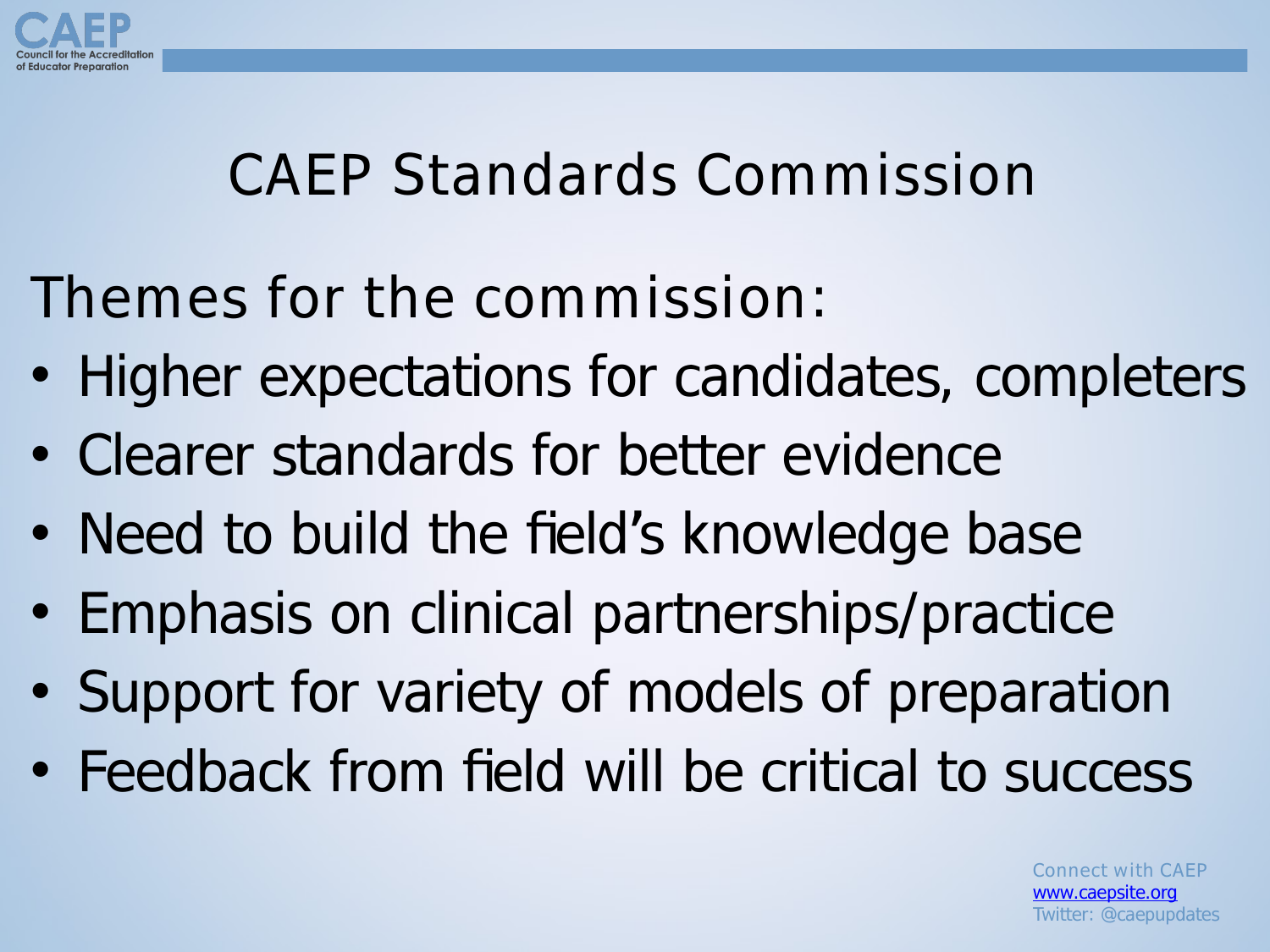

# CAEP Standards Commission
Themes for the commission:
Higher expectations for candidates, completers
Clearer standards for better evidence
Need to build the field’s knowledge base
Emphasis on clinical partnerships/practice
Support for variety of models of preparation
Feedback from field will be critical to success